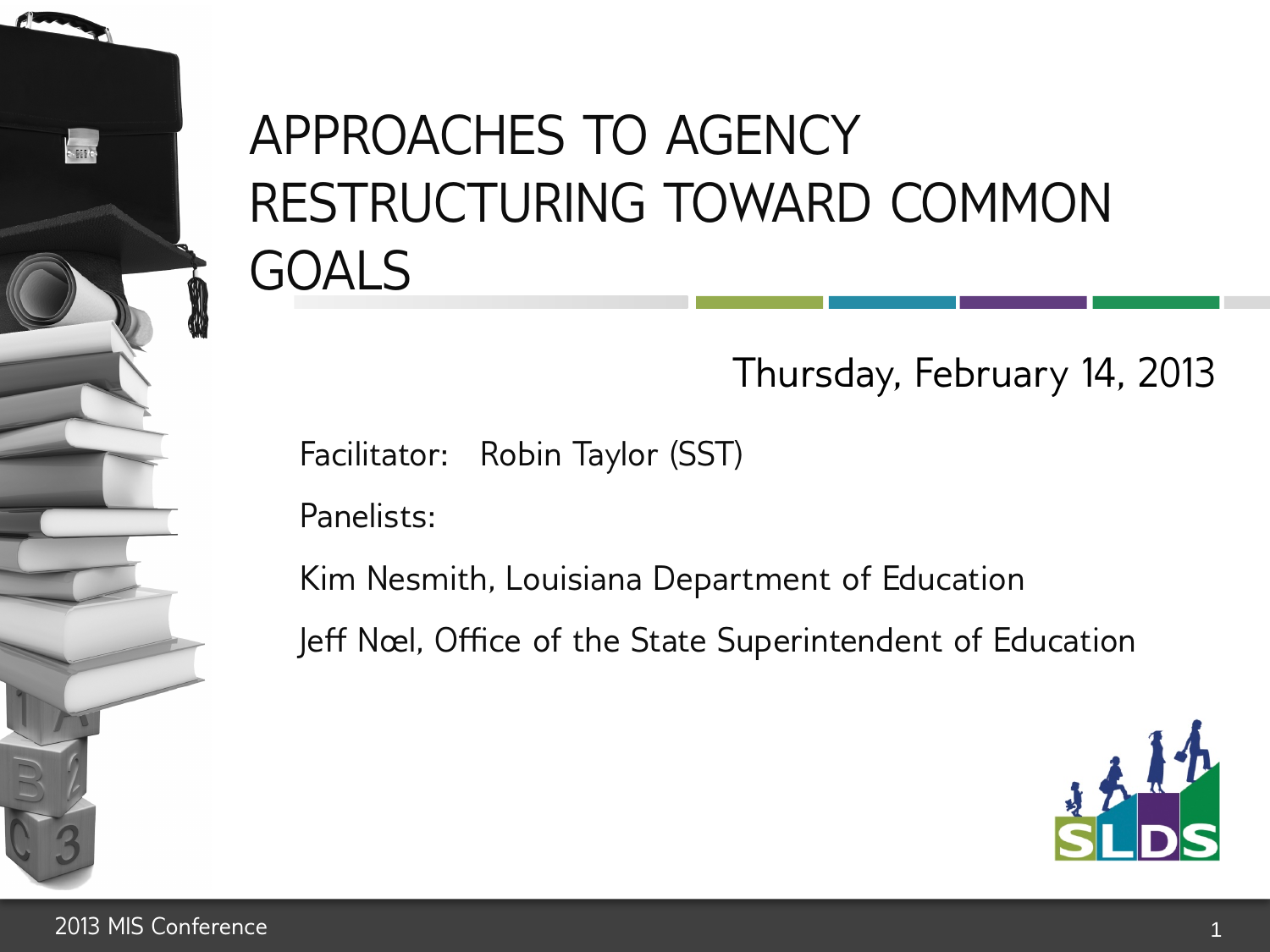

# Approaches to Agency Restructuring Toward Common Goals
Thursday, February 14, 2013

Facilitator:   Robin Taylor (SST)
Panelists:
Kim Nesmith, Louisiana Department of Education
Jeff Noel, Office of the State Superintendent of Education

1